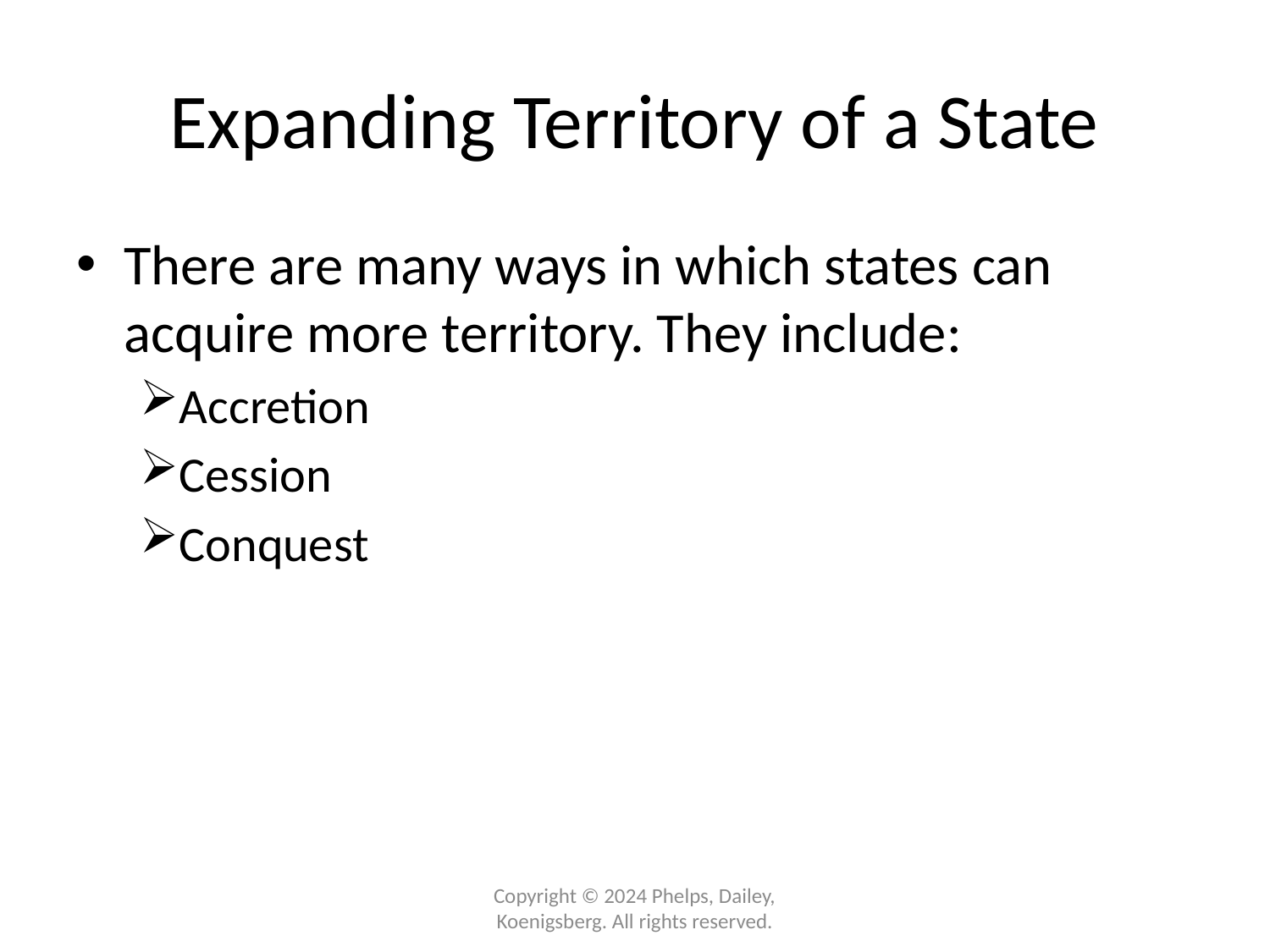

# Expanding Territory of a State
There are many ways in which states can acquire more territory. They include:
Accretion
Cession
Conquest
Copyright © 2024 Phelps, Dailey, Koenigsberg. All rights reserved.